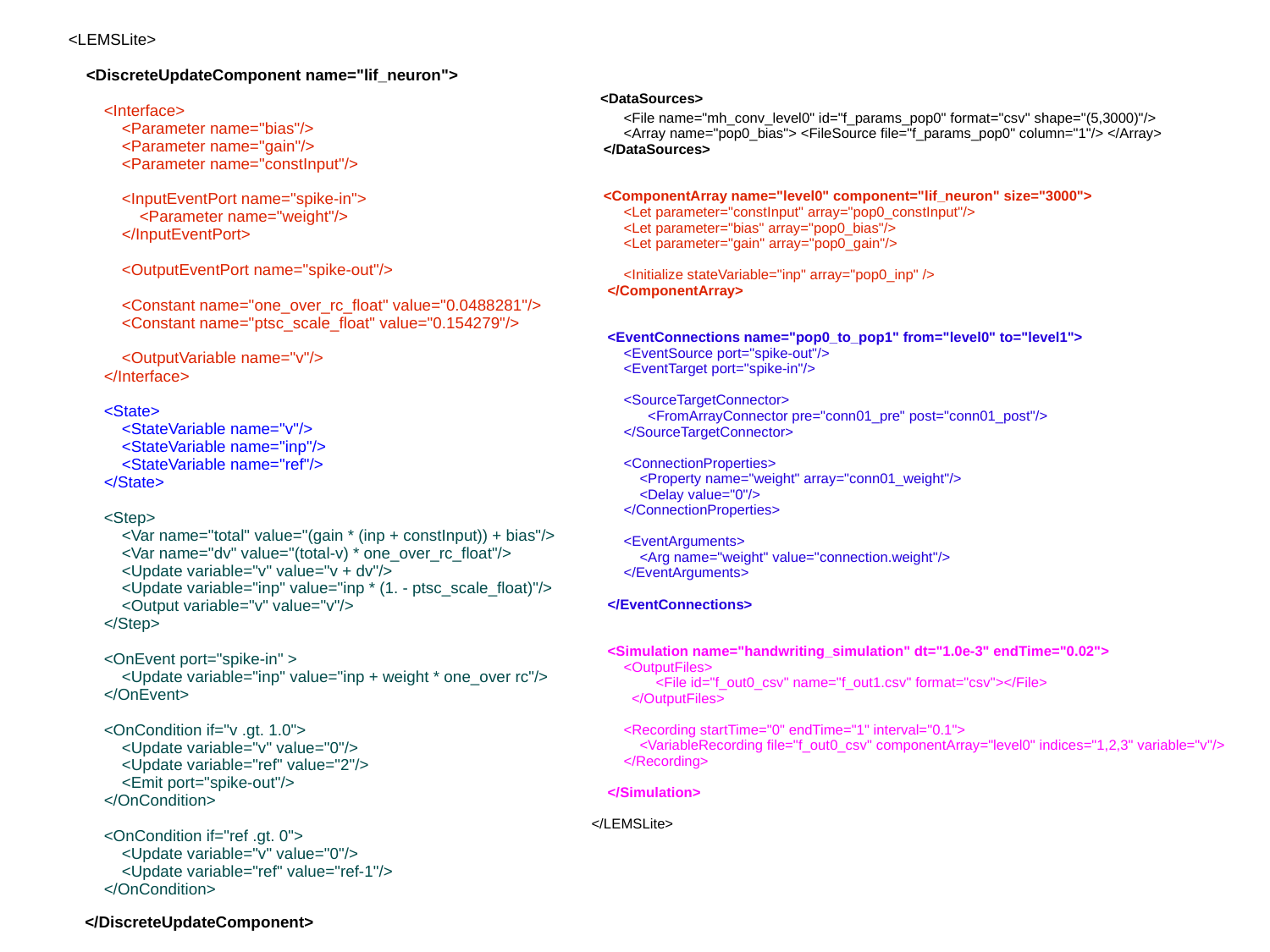

<LEMSLite>

    <DiscreteUpdateComponent name="lif_neuron">

        <Interface>
            <Parameter name="bias"/>
            <Parameter name="gain"/>
            <Parameter name="constInput"/>

            <InputEventPort name="spike-in">
                <Parameter name="weight"/>
            </InputEventPort>

            <OutputEventPort name="spike-out"/>

            <Constant name="one_over_rc_float" value="0.0488281"/>
            <Constant name="ptsc_scale_float" value="0.154279"/>

            <OutputVariable name="v"/>
        </Interface>

        <State>
            <StateVariable name="v"/>
            <StateVariable name="inp"/>
            <StateVariable name="ref"/>
        </State>

        <Step>
            <Var name="total" value="(gain * (inp + constInput)) + bias"/>
            <Var name="dv" value="(total-v) * one_over_rc_float"/>
            <Update variable="v" value="v + dv"/>
            <Update variable="inp" value="inp * (1. - ptsc_scale_float)"/>
            <Output variable="v" value="v"/>
        </Step>

        <OnEvent port="spike-in" >
            <Update variable="inp" value="inp + weight * one_over rc"/>
        </OnEvent>

        <OnCondition if="v .gt. 1.0">
            <Update variable="v" value="0"/>
            <Update variable="ref" value="2"/>
            <Emit port="spike-out"/>
        </OnCondition>

        <OnCondition if="ref .gt. 0">
            <Update variable="v" value="0"/>
            <Update variable="ref" value="ref-1"/>
        </OnCondition>

    </DiscreteUpdateComponent>

 <DataSources>
        <File name="mh_conv_level0" id="f_params_pop0" format="csv" shape="(5,3000)"/>
        <Array name="pop0_bias"> <FileSource file="f_params_pop0" column="1"/> </Array>
   </DataSources>

   <ComponentArray name="level0" component="lif_neuron" size="3000">
        <Let parameter="constInput" array="pop0_constInput"/>
        <Let parameter="bias" array="pop0_bias"/>
        <Let parameter="gain" array="pop0_gain"/>

        <Initialize stateVariable="inp" array="pop0_inp" />
    </ComponentArray>

    <EventConnections name="pop0_to_pop1" from="level0" to="level1">
        <EventSource port="spike-out"/>
        <EventTarget port="spike-in"/>

        <SourceTargetConnector>
              <FromArrayConnector pre="conn01_pre" post="conn01_post"/>
        </SourceTargetConnector>

        <ConnectionProperties>
            <Property name="weight" array="conn01_weight"/>
            <Delay value="0"/>
        </ConnectionProperties>

        <EventArguments>
            <Arg name="weight" value="connection.weight"/>
        </EventArguments>

    </EventConnections>

    <Simulation name="handwriting_simulation" dt="1.0e-3" endTime="0.02">
        <OutputFiles>
                <File id="f_out0_csv" name="f_out1.csv" format="csv"></File>
          </OutputFiles>

        <Recording startTime="0" endTime="1" interval="0.1">
            <VariableRecording file="f_out0_csv" componentArray="level0" indices="1,2,3" variable="v"/>
        </Recording>

    </Simulation>

</LEMSLite>